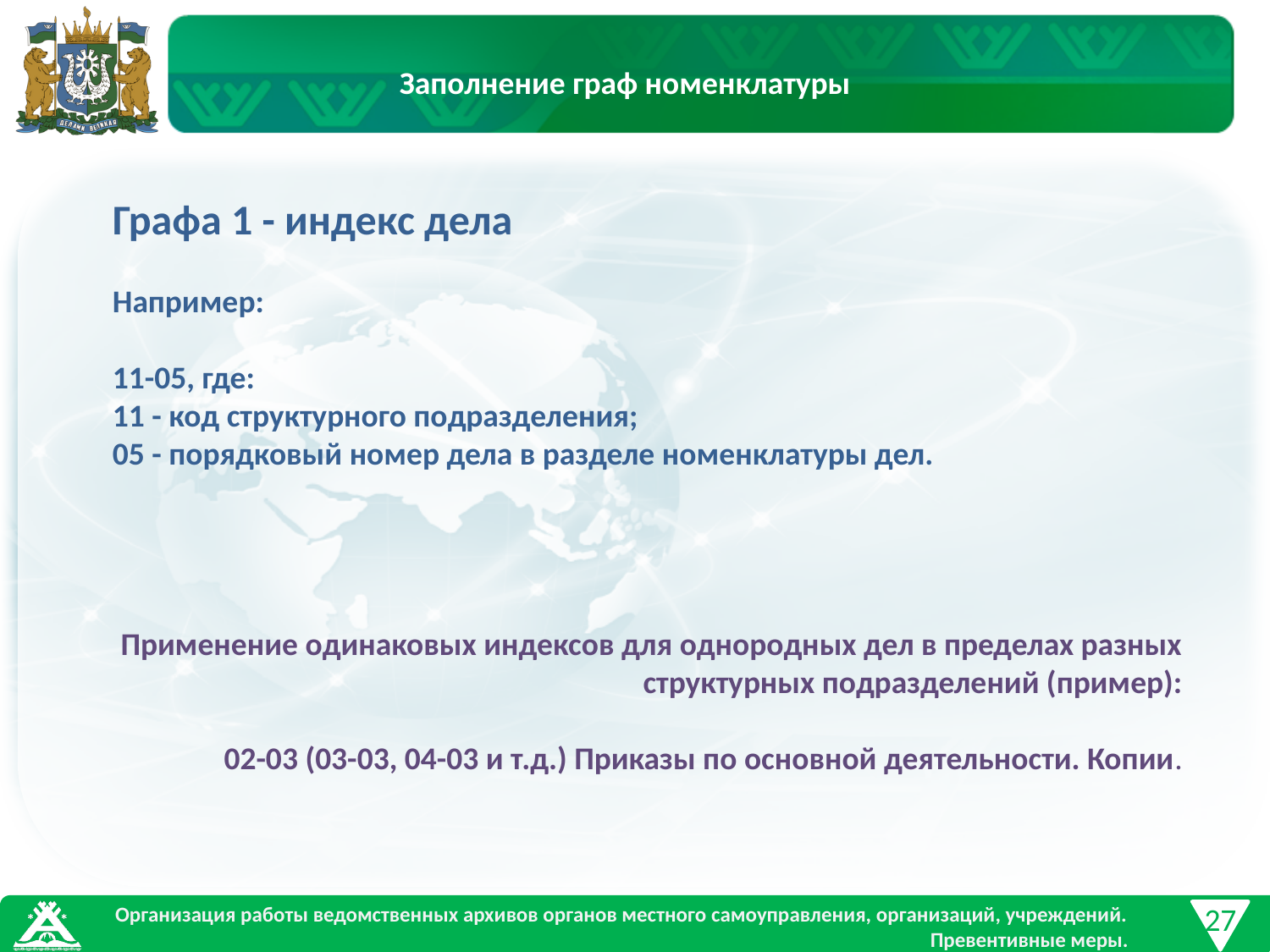

Заполнение граф номенклатуры
Графа 1 - индекс дела

Например:

11-05, где:
11 - код структурного подразделения;
05 - порядковый номер дела в разделе номенклатуры дел.

Применение одинаковых индексов для однородных дел в пределах разных структурных подразделений (пример):

02-03 (03-03, 04-03 и т.д.) Приказы по основной деятельности. Копии.